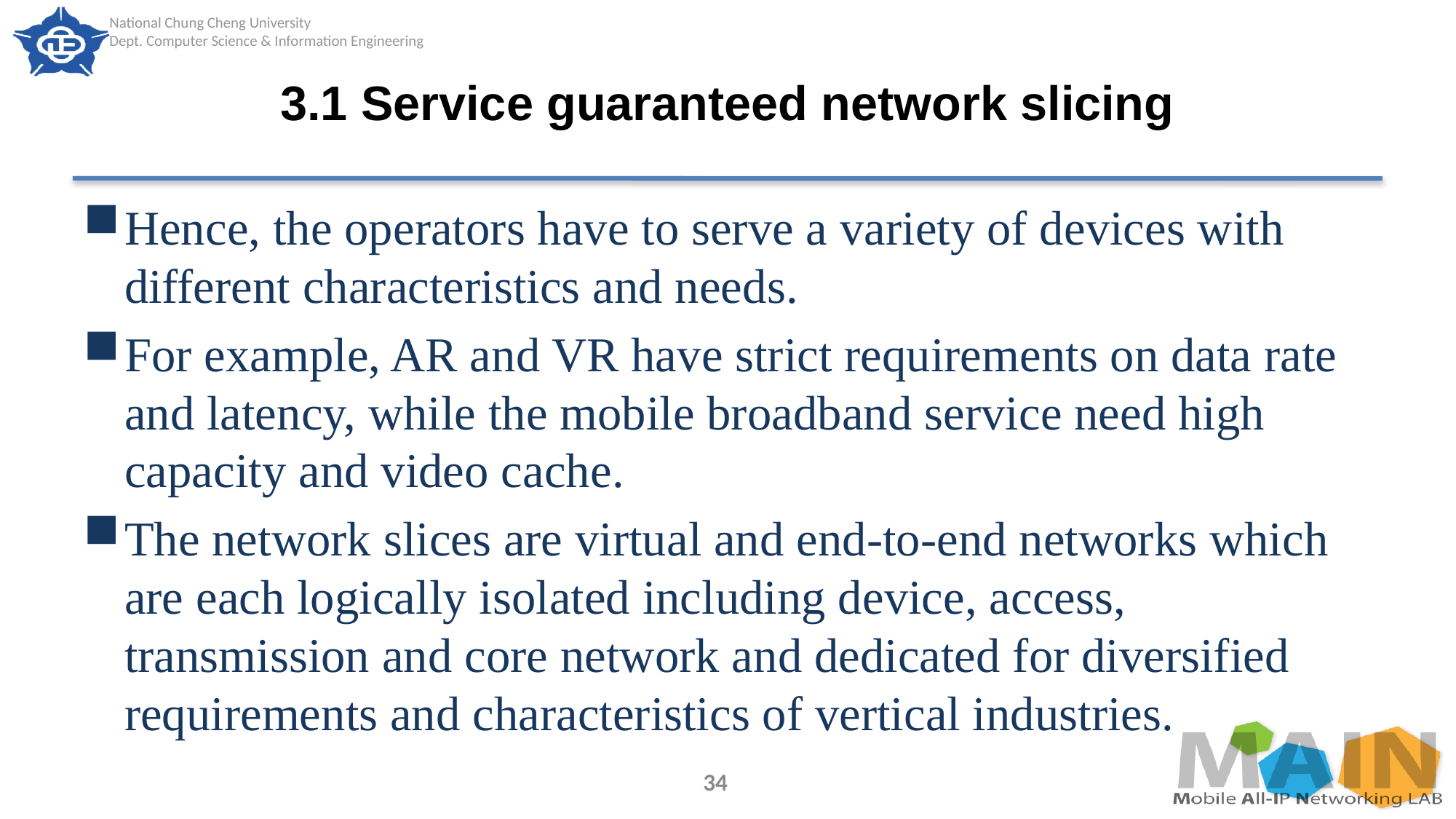

# 3.1 Service guaranteed network slicing
Hence, the operators have to serve a variety of devices with different characteristics and needs.
For example, AR and VR have strict requirements on data rate and latency, while the mobile broadband service need high capacity and video cache.
The network slices are virtual and end-to-end networks which are each logically isolated including device, access, transmission and core network and dedicated for diversified requirements and characteristics of vertical industries.
34